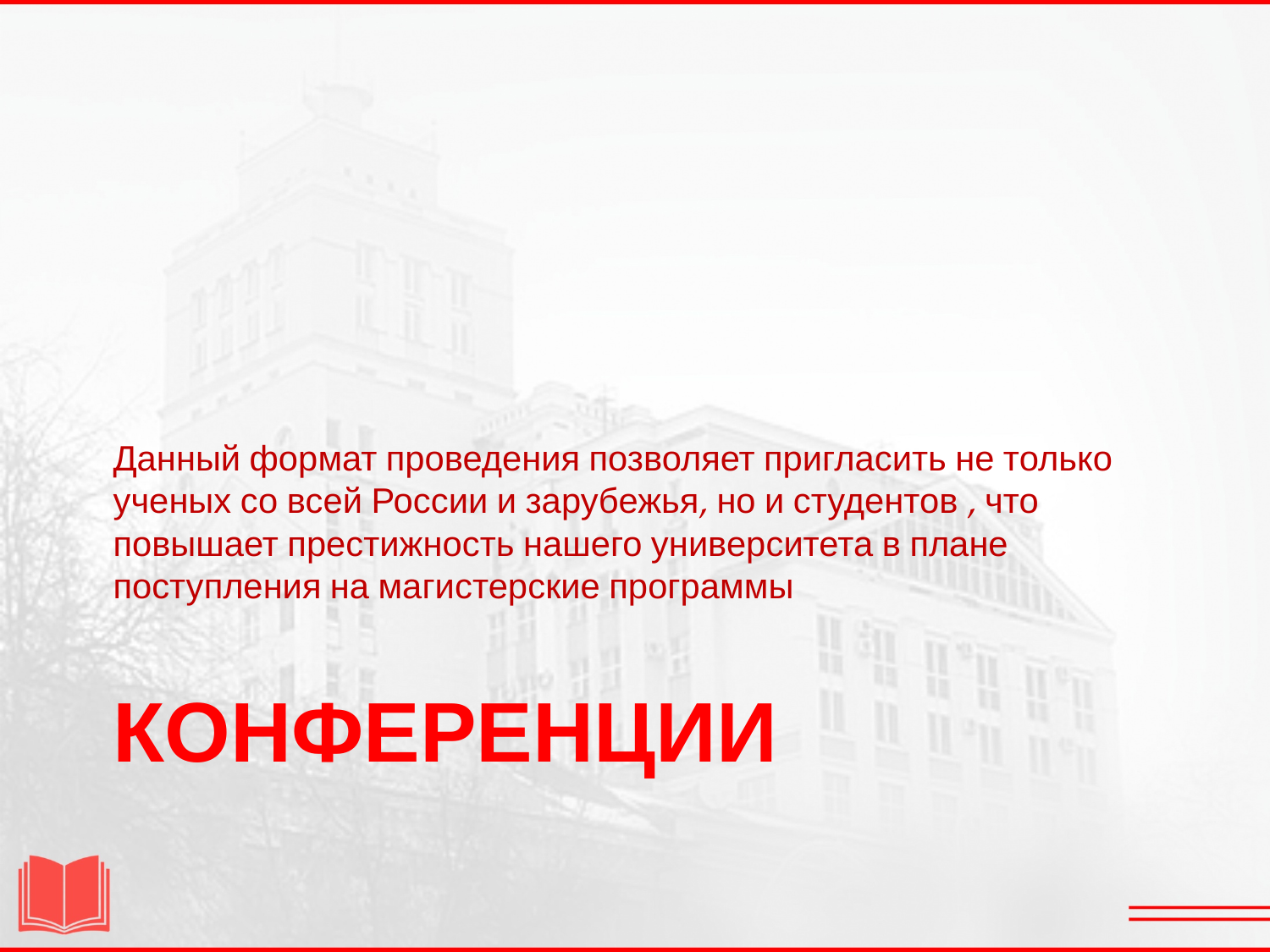

Данный формат проведения позволяет пригласить не только ученых со всей России и зарубежья, но и студентов , что повышает престижность нашего университета в плане поступления на магистерские программы
# Конференции